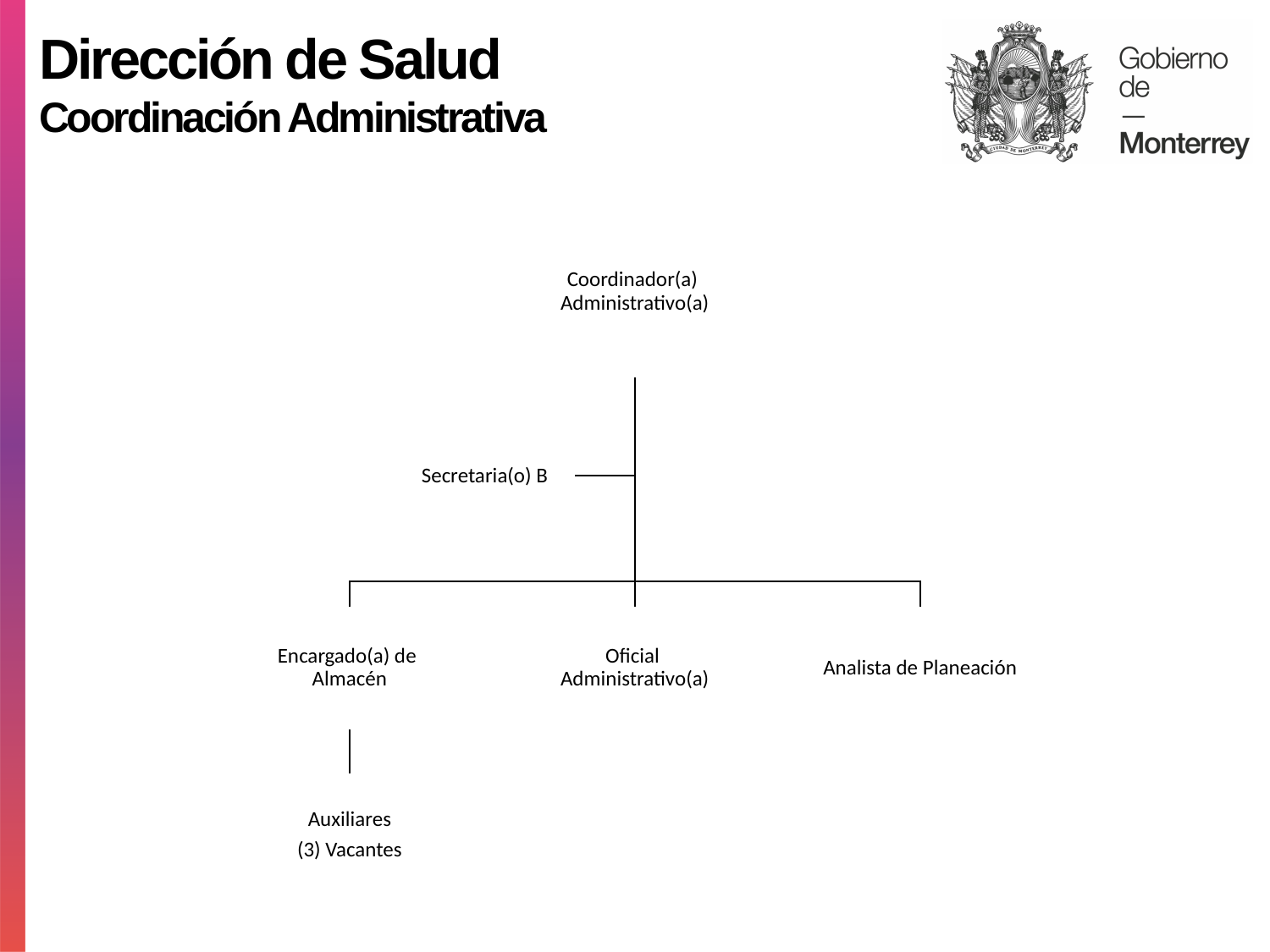

Dirección de Salud
Coordinación Administrativa
Coordinador(a)
Administrativo(a)
Encargado(a) de
Almacén
Auxiliares
(3) Vacantes
Oficial
Administrativo(a)
Analista de Planeación
Secretaria(o) B